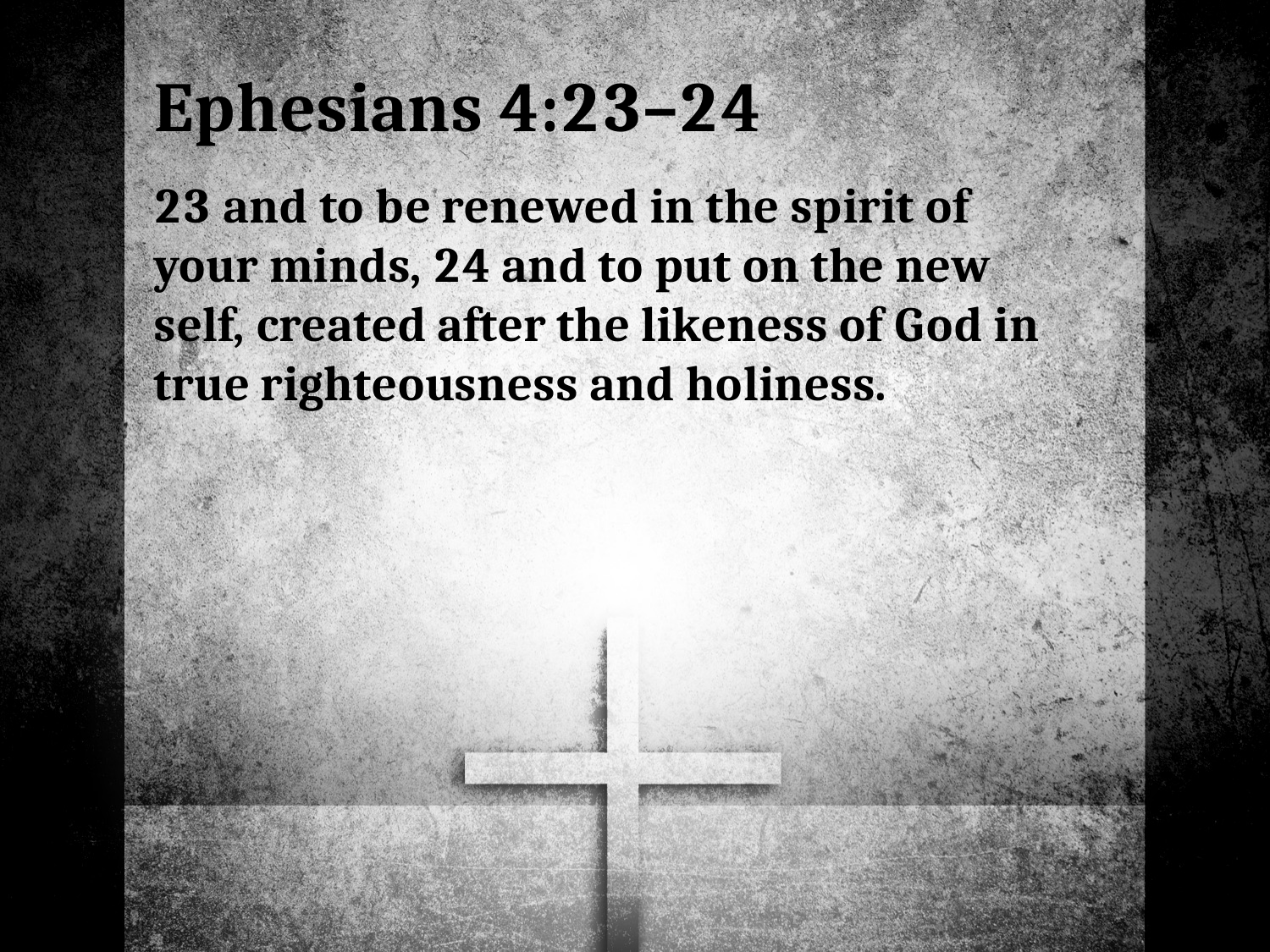

# Ephesians 4:23–24
23 and to be renewed in the spirit of your minds, 24 and to put on the new self, created after the likeness of God in true righteousness and holiness.